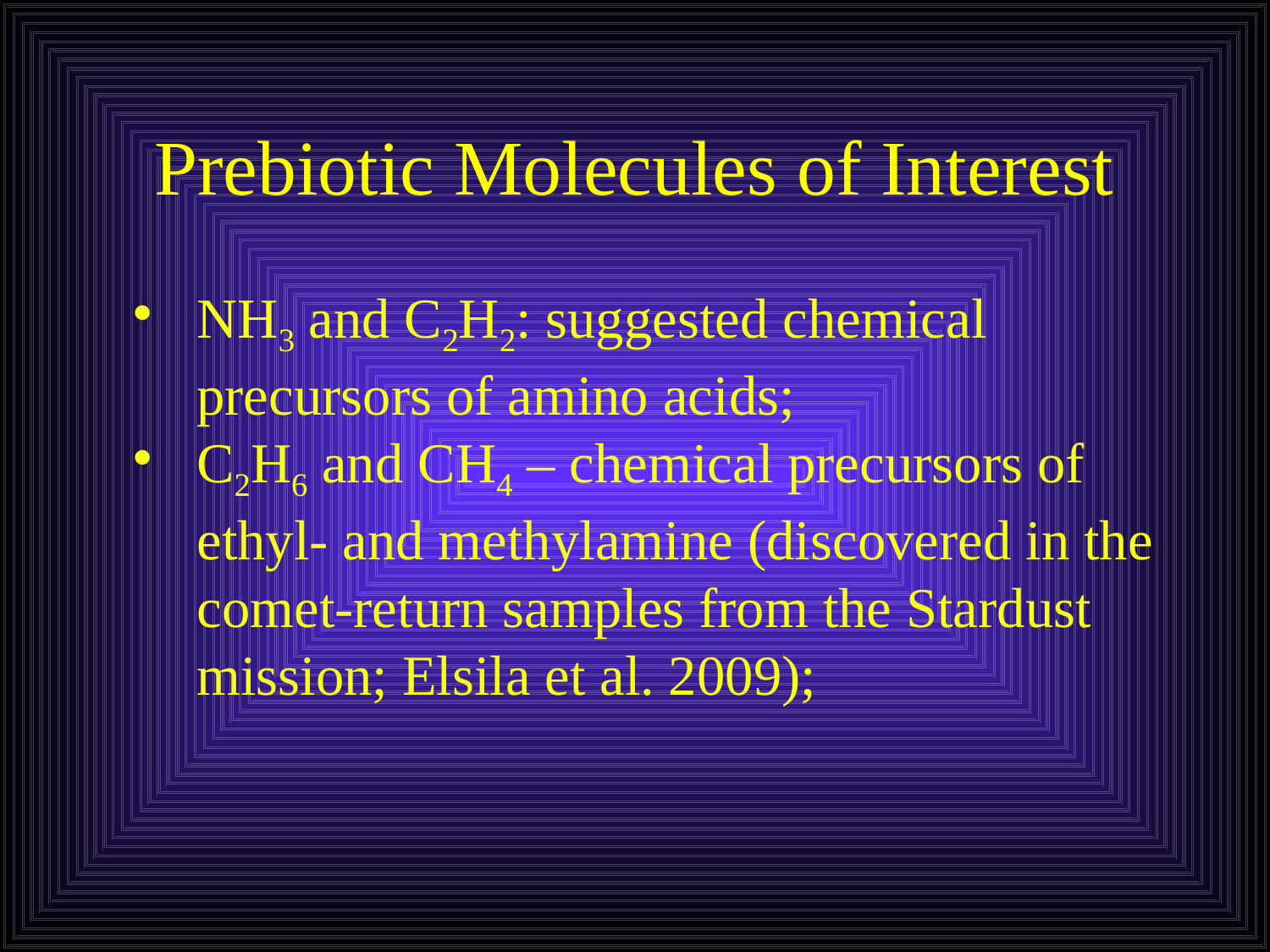

# Prebiotic Molecules of Interest
NH3 and C2H2: suggested chemical precursors of amino acids;
C2H6 and CH4 – chemical precursors of ethyl- and methylamine (discovered in the comet-return samples from the Stardust mission; Elsila et al. 2009);